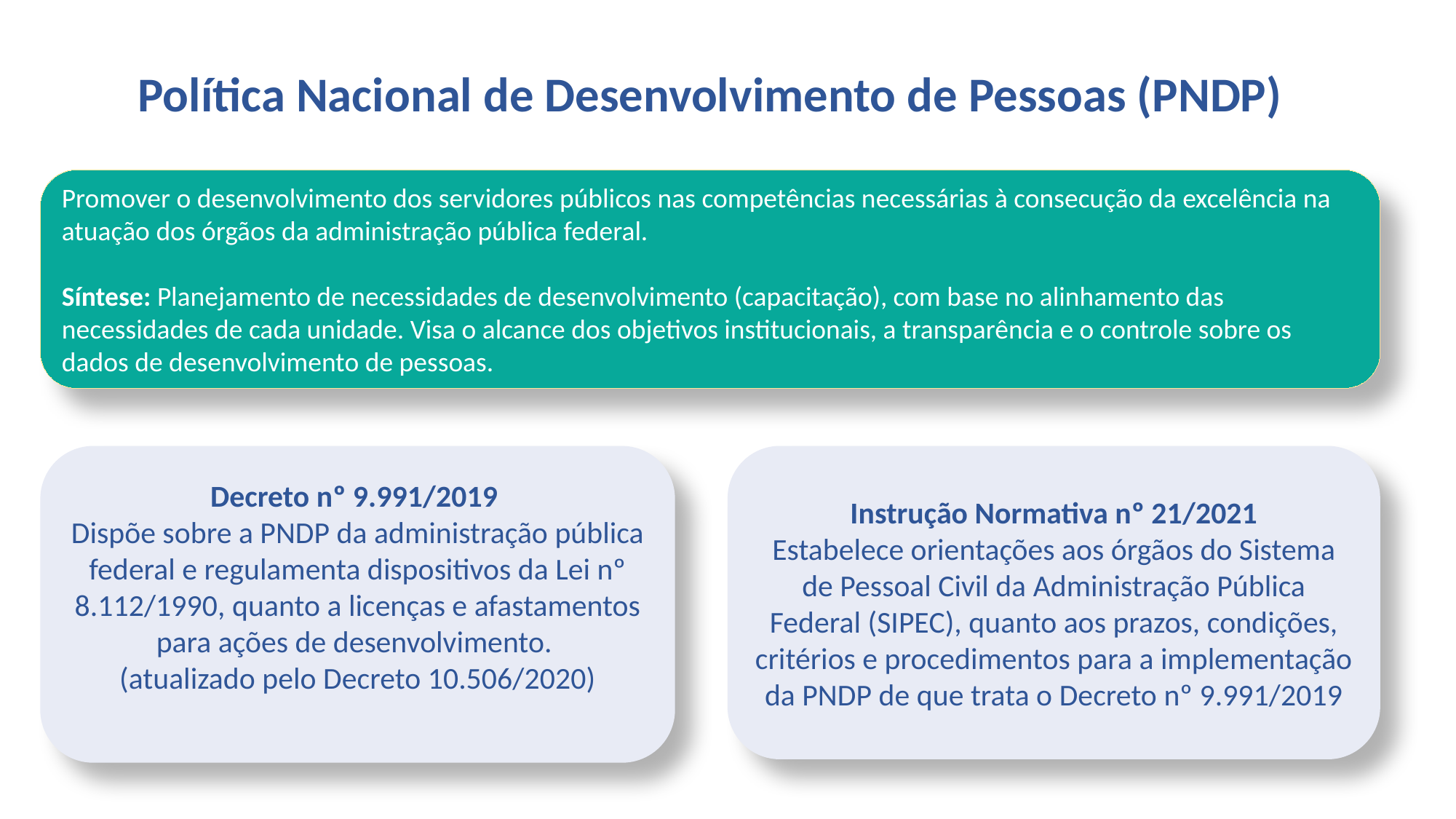

# Política Nacional de Desenvolvimento de Pessoas (PNDP)
Promover o desenvolvimento dos servidores públicos nas competências necessárias à consecução da excelência na atuação dos órgãos da administração pública federal.

Síntese: Planejamento de necessidades de desenvolvimento (capacitação), com base no alinhamento das necessidades de cada unidade. Visa o alcance dos objetivos institucionais, a transparência e o controle sobre os dados de desenvolvimento de pessoas.
Decreto nº 9.991/2019
Dispõe sobre a PNDP da administração pública federal e regulamenta dispositivos da Lei nº 8.112/1990, quanto a licenças e afastamentos para ações de desenvolvimento.
(atualizado pelo Decreto 10.506/2020)

Instrução Normativa nº 21/2021
Estabelece orientações aos órgãos do Sistema de Pessoal Civil da Administração Pública Federal (SIPEC), quanto aos prazos, condições, critérios e procedimentos para a implementação da PNDP de que trata o Decreto nº 9.991/2019